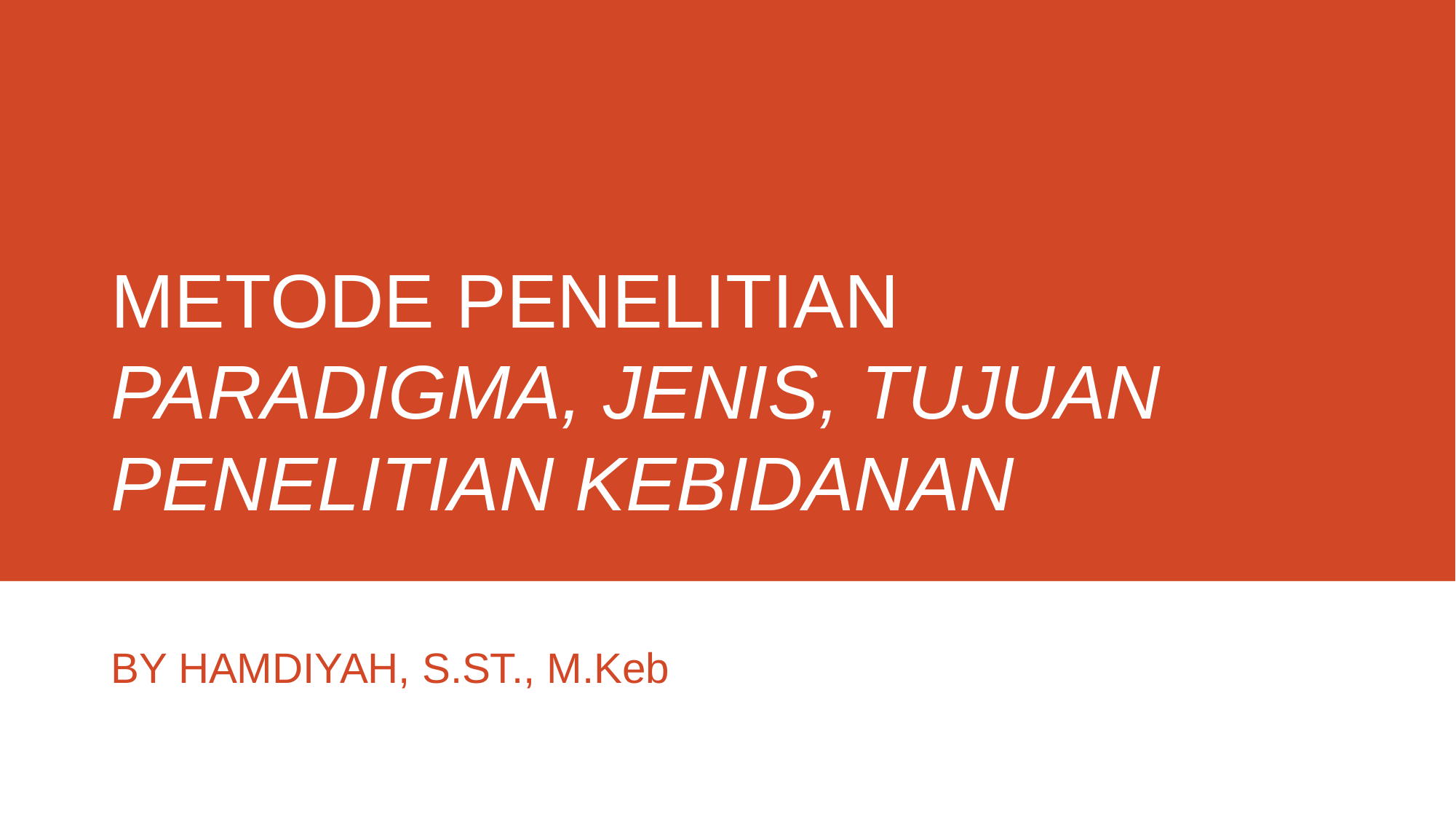

# METODE PENELITIAN PARADIGMA, JENIS, TUJUAN PENELITIAN KEBIDANAN
BY HAMDIYAH, S.ST., M.Keb